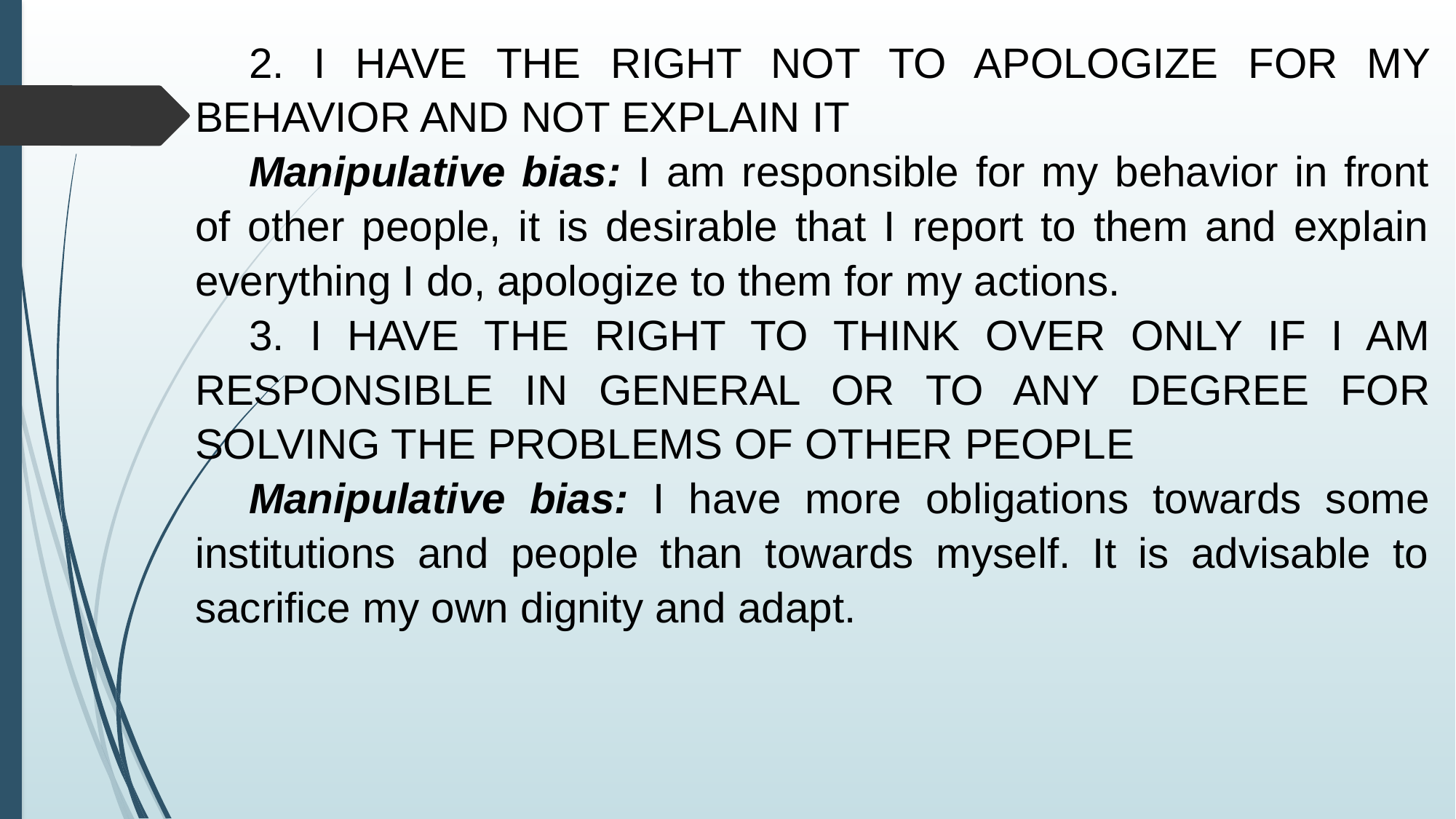

2. I HAVE THE RIGHT NOT TO APOLOGIZE FOR MY BEHAVIOR AND NOT EXPLAIN IT
Manipulative bias: I am responsible for my behavior in front of other people, it is desirable that I report to them and explain everything I do, apologize to them for my actions.
3. I HAVE THE RIGHT TO THINK OVER ONLY IF I AM RESPONSIBLE IN GENERAL OR TO ANY DEGREE FOR SOLVING THE PROBLEMS OF OTHER PEOPLE
Manipulative bias: I have more obligations towards some institutions and people than towards myself. It is advisable to sacrifice my own dignity and adapt.